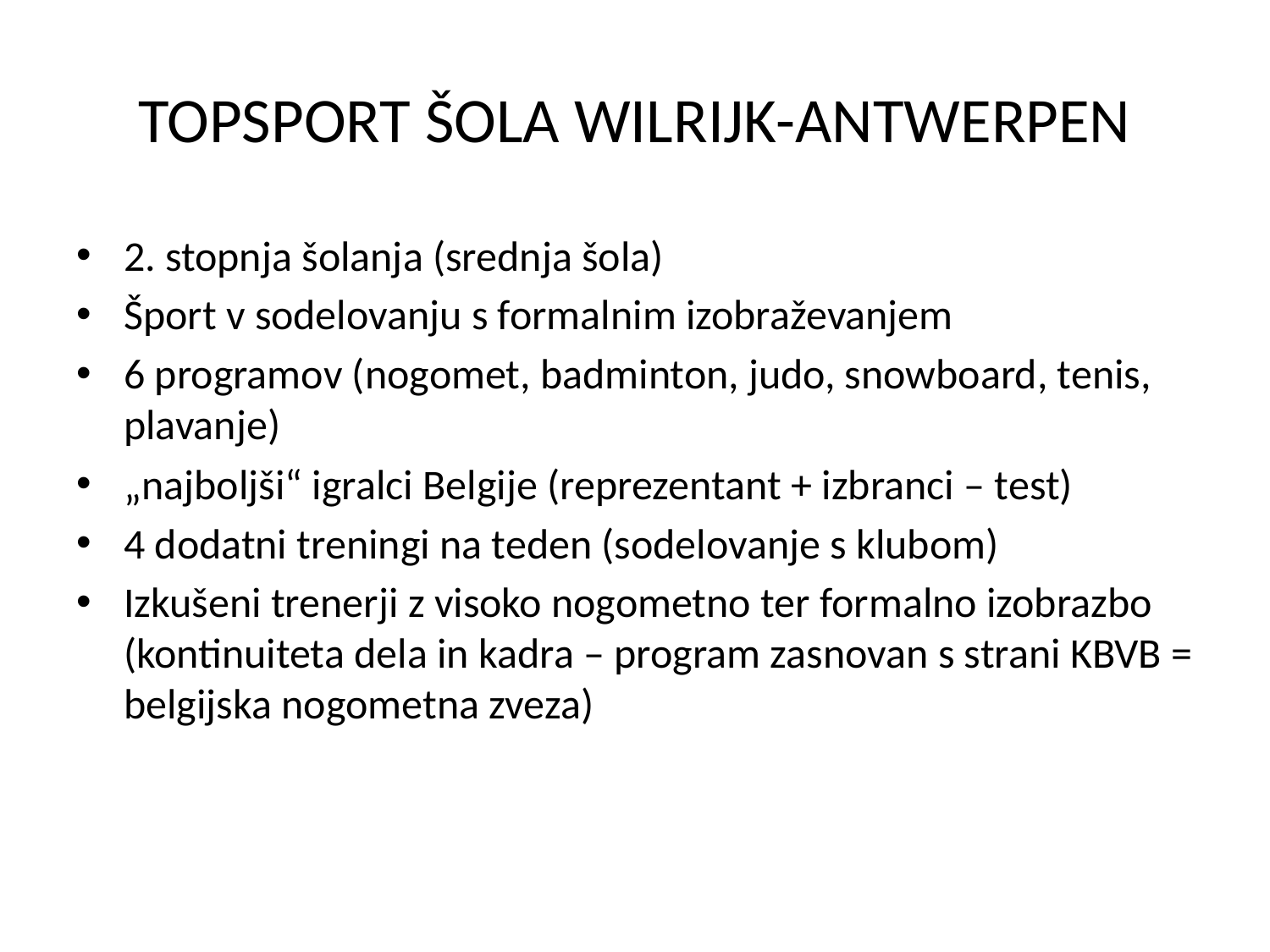

# TOPSPORT ŠOLA WILRIJK-ANTWERPEN
2. stopnja šolanja (srednja šola)
Šport v sodelovanju s formalnim izobraževanjem
6 programov (nogomet, badminton, judo, snowboard, tenis, plavanje)
„najboljši“ igralci Belgije (reprezentant + izbranci – test)
4 dodatni treningi na teden (sodelovanje s klubom)
Izkušeni trenerji z visoko nogometno ter formalno izobrazbo (kontinuiteta dela in kadra – program zasnovan s strani KBVB = belgijska nogometna zveza)